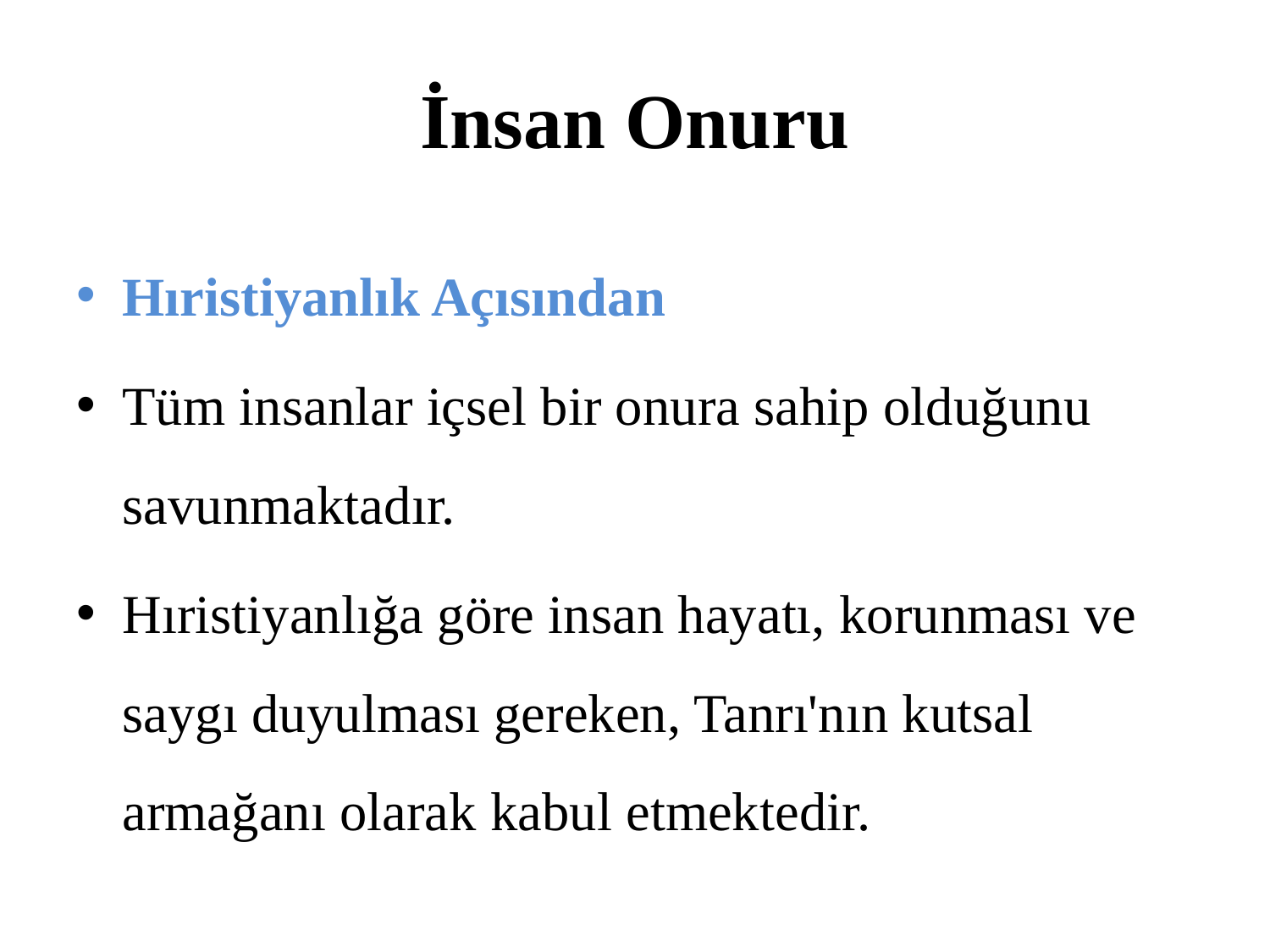

# İnsan Onuru
Hıristiyanlık Açısından
Tüm insanlar içsel bir onura sahip olduğunu savunmaktadır.
Hıristiyanlığa göre insan hayatı, korunması ve saygı duyulması gereken, Tanrı'nın kutsal armağanı olarak kabul etmektedir.